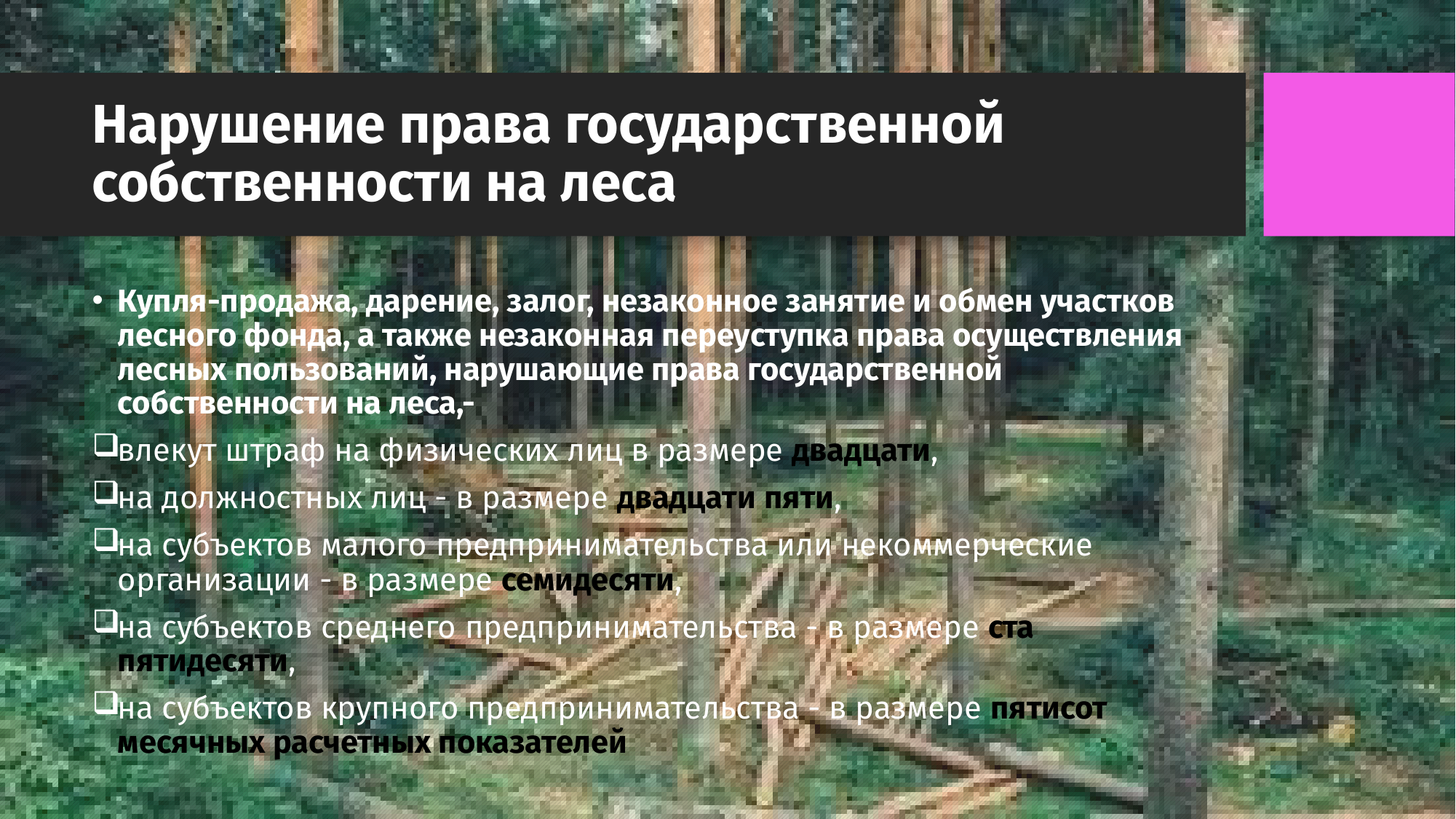

# Нарушение права государственной собственности на леса
Купля-продажа, дарение, залог, незаконное занятие и обмен участков лесного фонда, а также незаконная переуступка права осуществления лесных пользований, нарушающие права государственной собственности на леса,-
влекут штраф на физических лиц в размере двадцати,
на должностных лиц - в размере двадцати пяти,
на субъектов малого предпринимательства или некоммерческие организации - в размере семидесяти,
на субъектов среднего предпринимательства - в размере ста пятидесяти,
на субъектов крупного предпринимательства - в размере пятисот месячных расчетных показателей